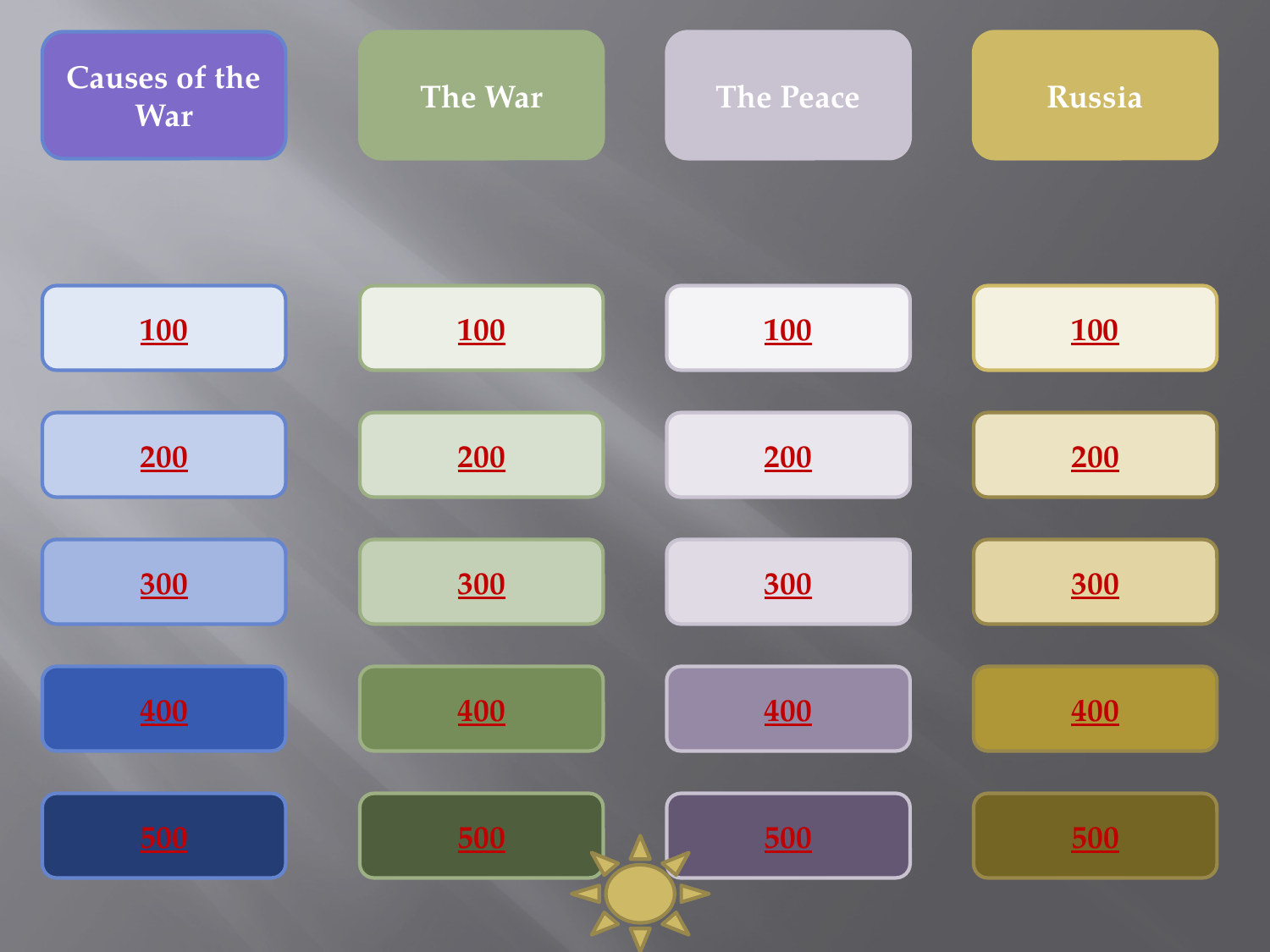

Causes of the War
The War
The Peace
Russia
100
100
100
100
200
200
200
200
300
300
300
300
400
400
400
400
500
500
500
500